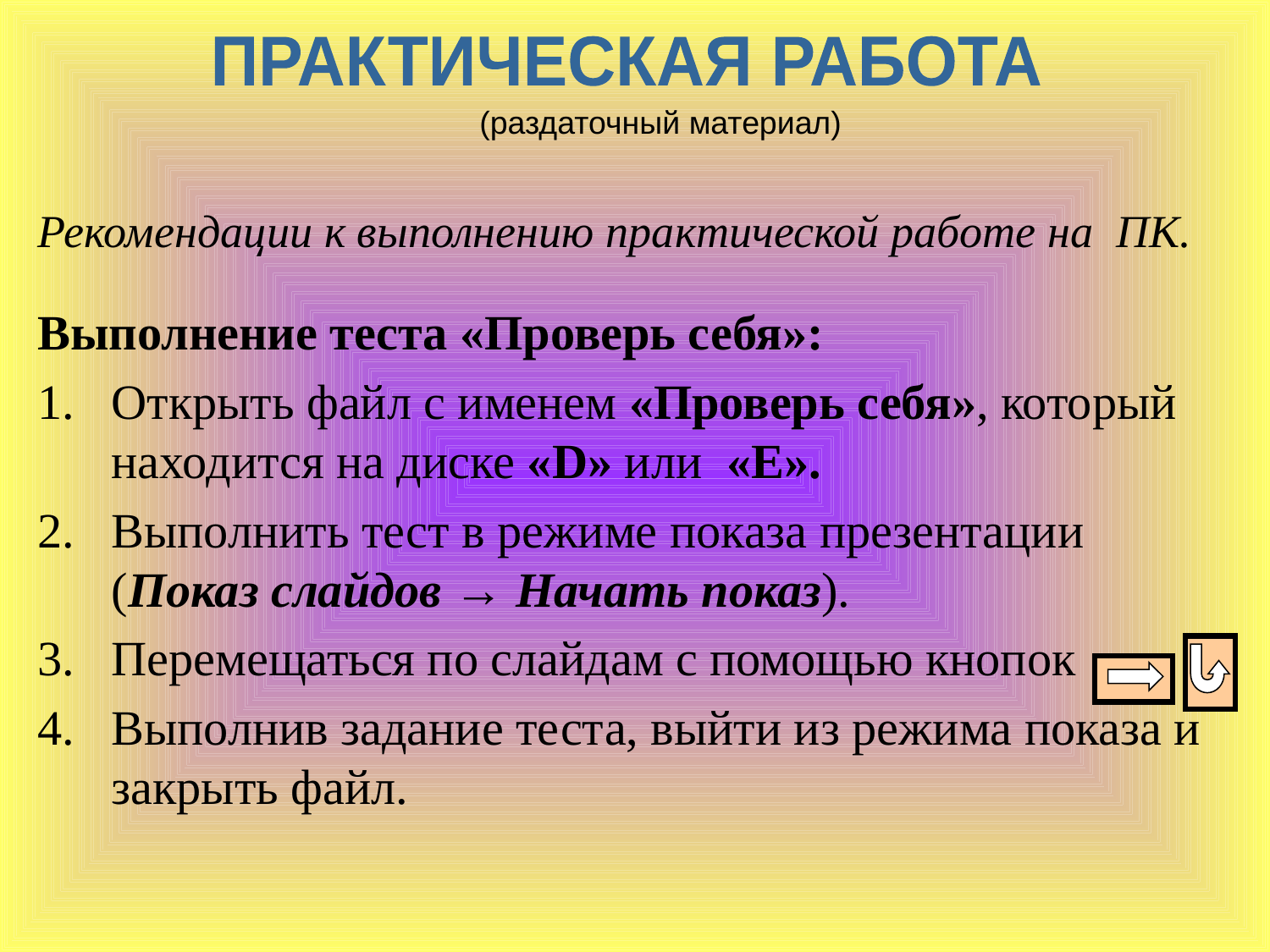

ПРАКТИЧЕСКАЯ РАБОТА
(раздаточный материал)

Рекомендации к выполнению практической работе на  ПК.

Выполнение теста «Проверь себя»:
Открыть файл с именем «Проверь себя», который находится на диске «D» или  «E».
Выполнить тест в режиме показа презентации (Показ слайдов → Начать показ).
Перемещаться по слайдам с помощью кнопок
Выполнив задание теста, выйти из режима показа и закрыть файл.